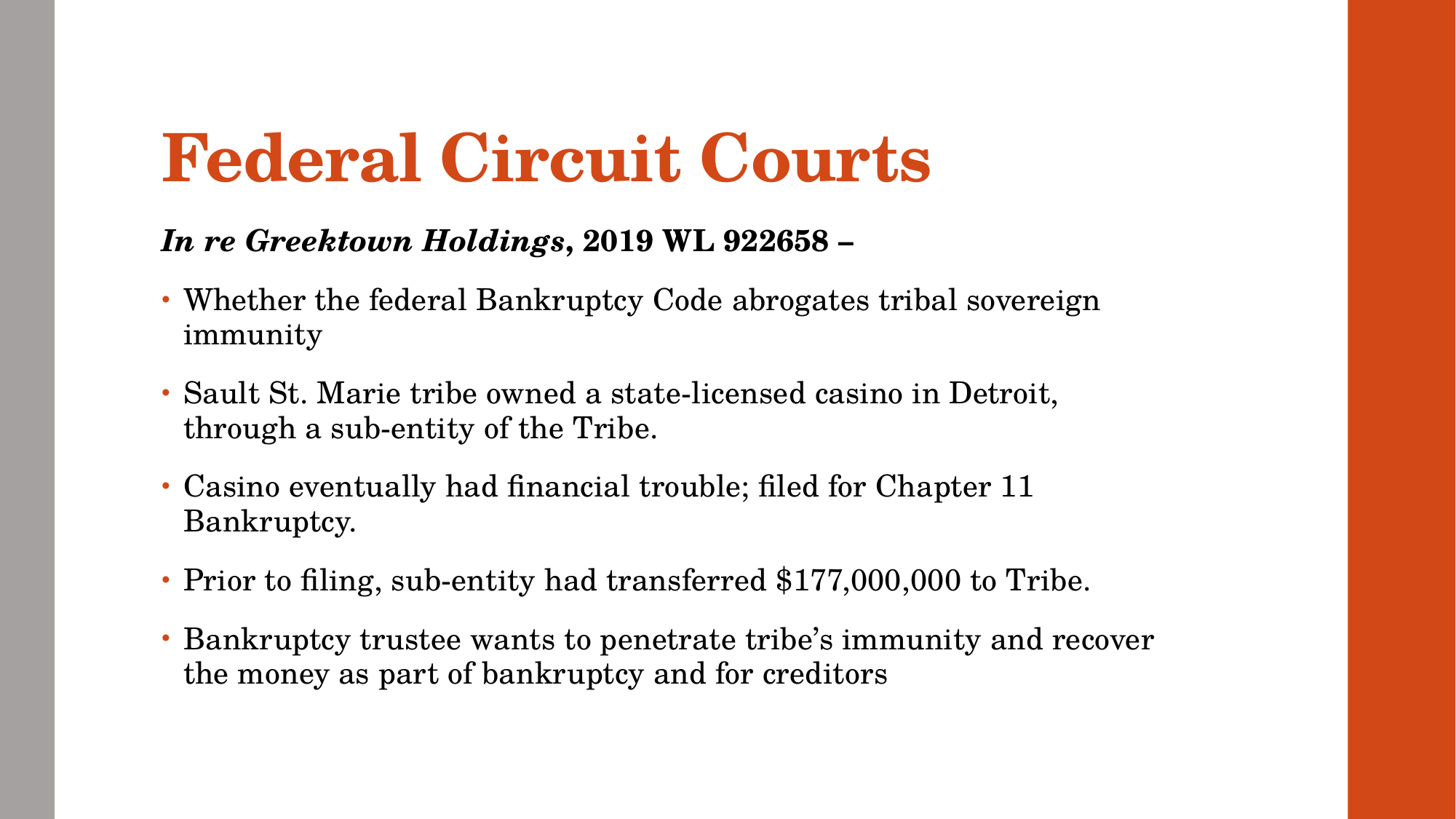

# Federal Circuit Courts
In re Greektown Holdings, 2019 WL 922658 –
Whether the federal Bankruptcy Code abrogates tribal sovereign immunity
Sault St. Marie tribe owned a state-licensed casino in Detroit, through a sub-entity of the Tribe.
Casino eventually had financial trouble; filed for Chapter 11 Bankruptcy.
Prior to filing, sub-entity had transferred $177,000,000 to Tribe.
Bankruptcy trustee wants to penetrate tribe’s immunity and recover the money as part of bankruptcy and for creditors